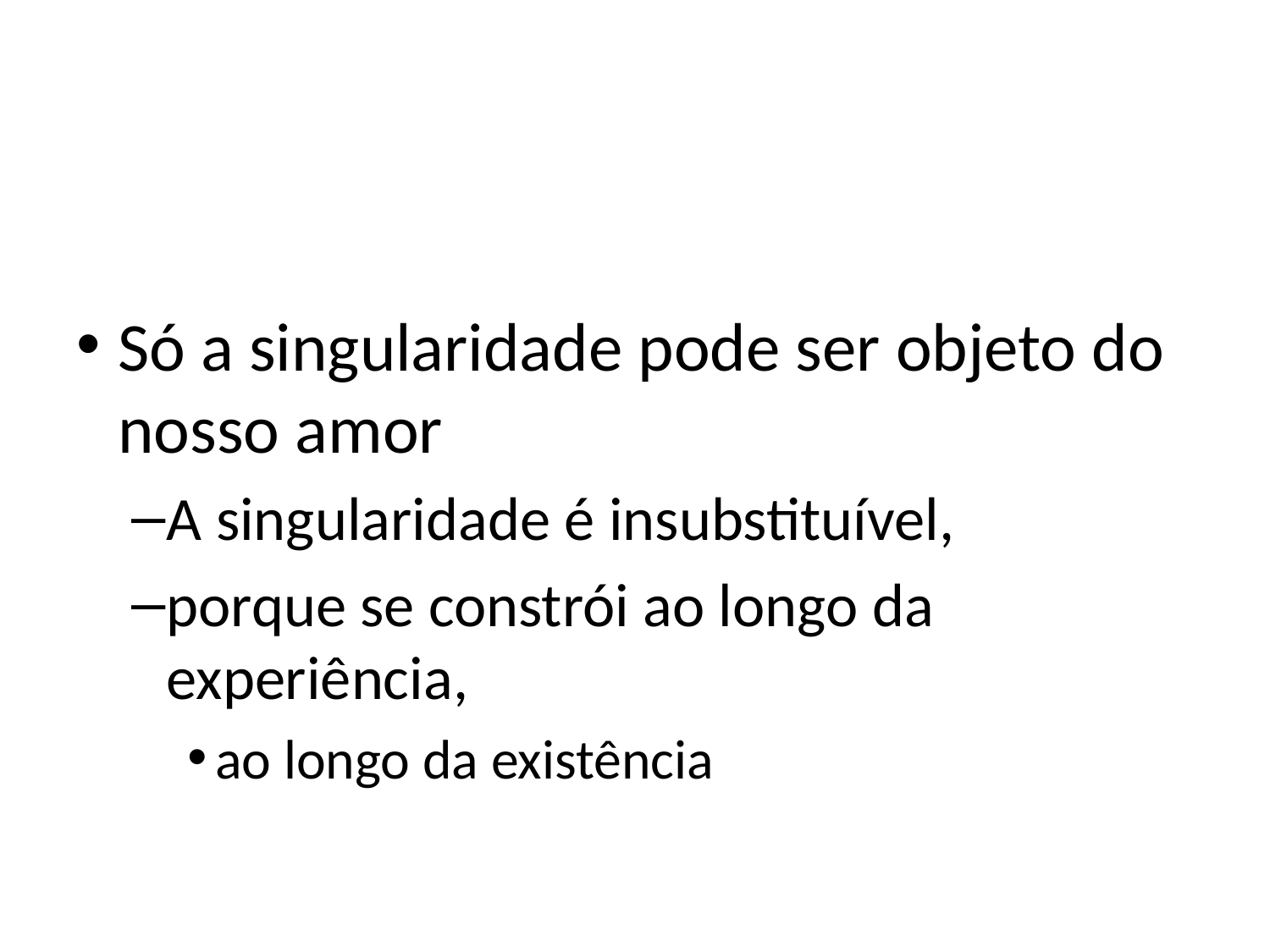

#
Só a singularidade pode ser objeto do nosso amor
A singularidade é insubstituível,
porque se constrói ao longo da experiência,
ao longo da existência